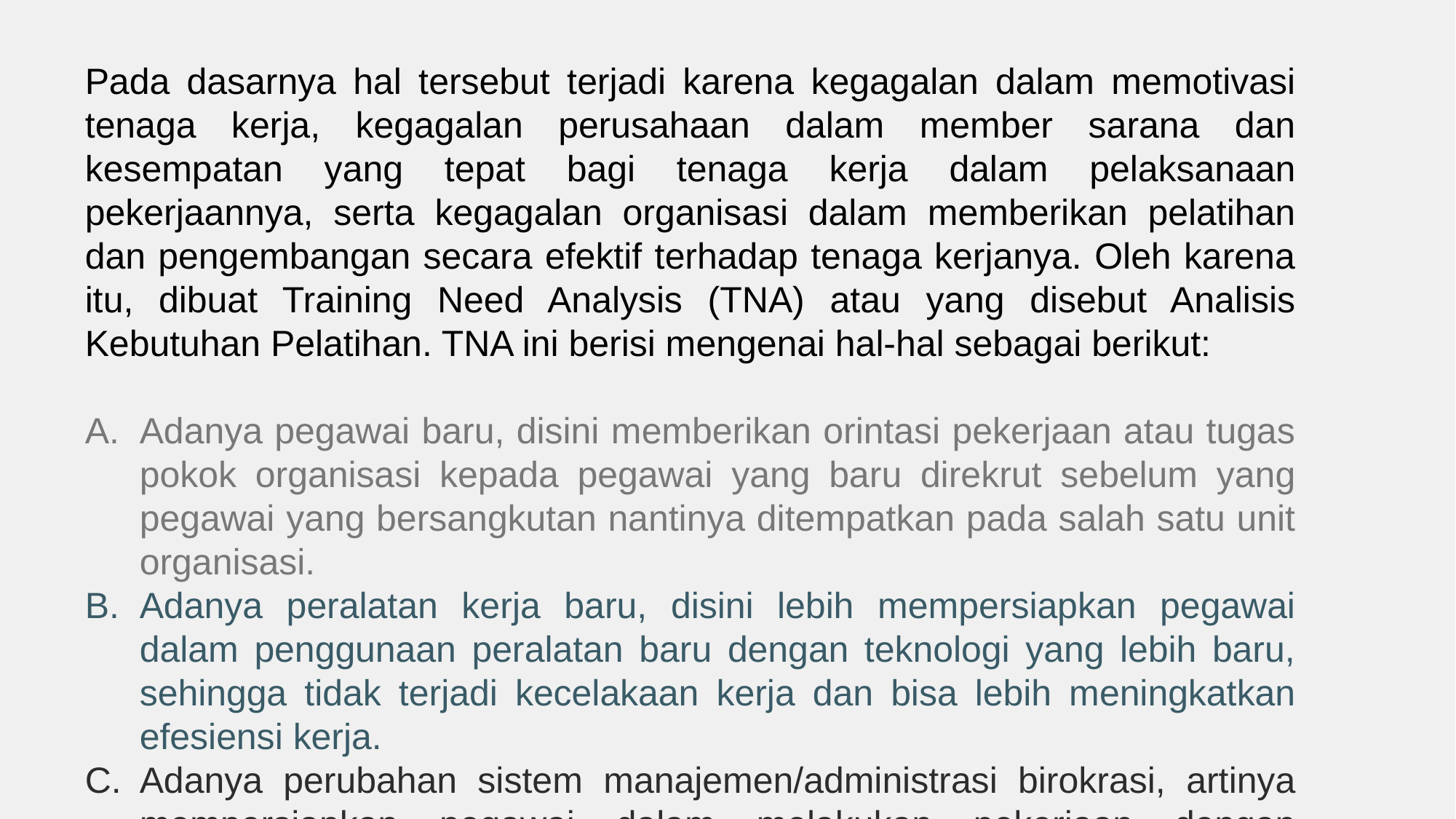

Pada dasarnya hal tersebut terjadi karena kegagalan dalam memotivasi tenaga kerja, kegagalan perusahaan dalam member sarana dan kesempatan yang tepat bagi tenaga kerja dalam pelaksanaan pekerjaannya, serta kegagalan organisasi dalam memberikan pelatihan dan pengembangan secara efektif terhadap tenaga kerjanya. Oleh karena itu, dibuat Training Need Analysis (TNA) atau yang disebut Analisis Kebutuhan Pelatihan. TNA ini berisi mengenai hal-hal sebagai berikut:

Adanya pegawai baru, disini memberikan orintasi pekerjaan atau tugas pokok organisasi kepada pegawai yang baru direkrut sebelum yang pegawai yang bersangkutan nantinya ditempatkan pada salah satu unit organisasi.
Adanya peralatan kerja baru, disini lebih mempersiapkan pegawai dalam penggunaan peralatan baru dengan teknologi yang lebih baru, sehingga tidak terjadi kecelakaan kerja dan bisa lebih meningkatkan efesiensi kerja.
Adanya perubahan sistem manajemen/administrasi birokrasi, artinya mempersiapkan pegawai dalam melakukan pekerjaan dengan menggunakan sistem yang baru dibangun.